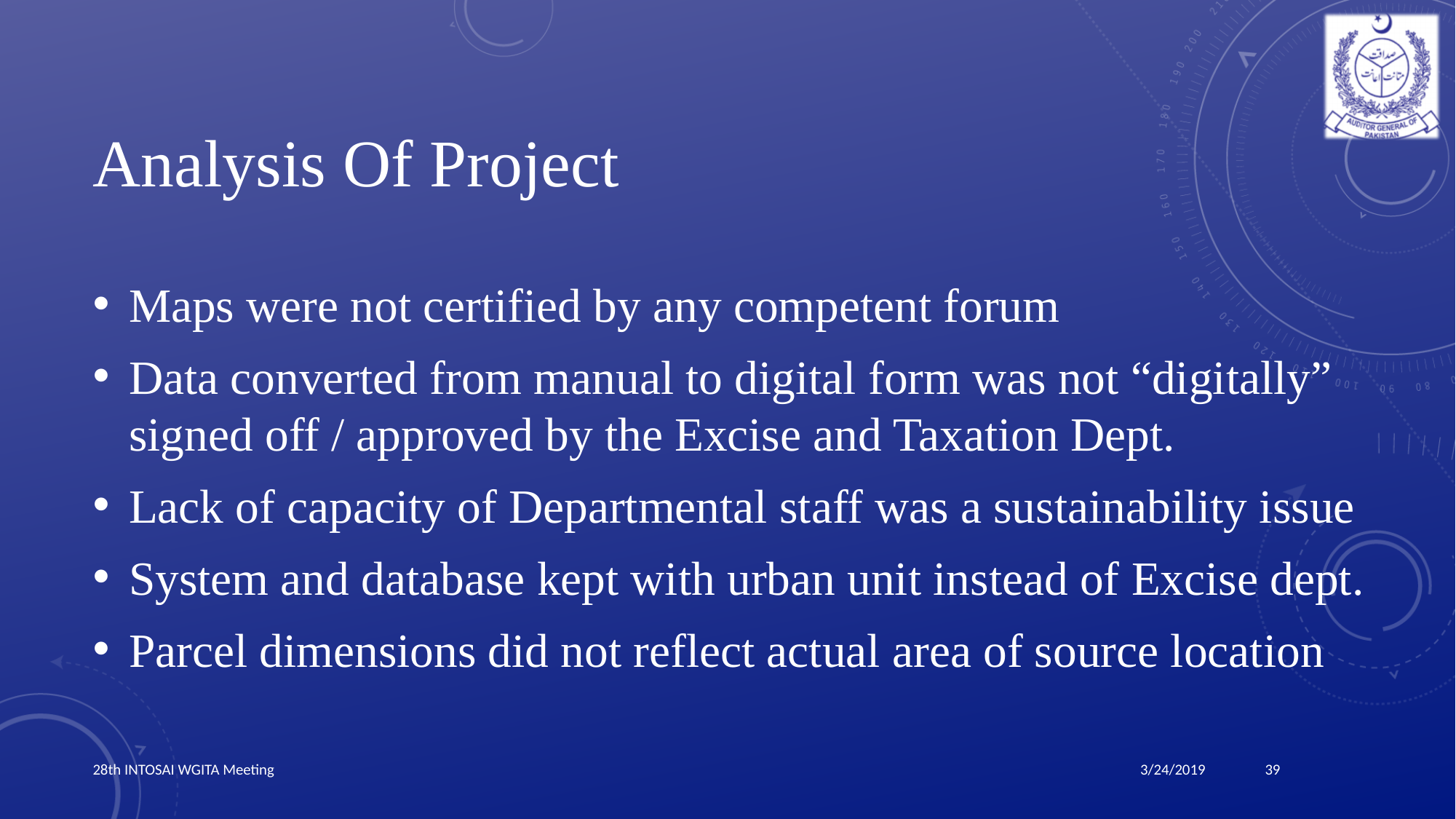

# Analysis Of Project
Maps were not certified by any competent forum
Data converted from manual to digital form was not “digitally” signed off / approved by the Excise and Taxation Dept.
Lack of capacity of Departmental staff was a sustainability issue
System and database kept with urban unit instead of Excise dept.
Parcel dimensions did not reflect actual area of source location
28th INTOSAI WGITA Meeting
39
3/24/2019